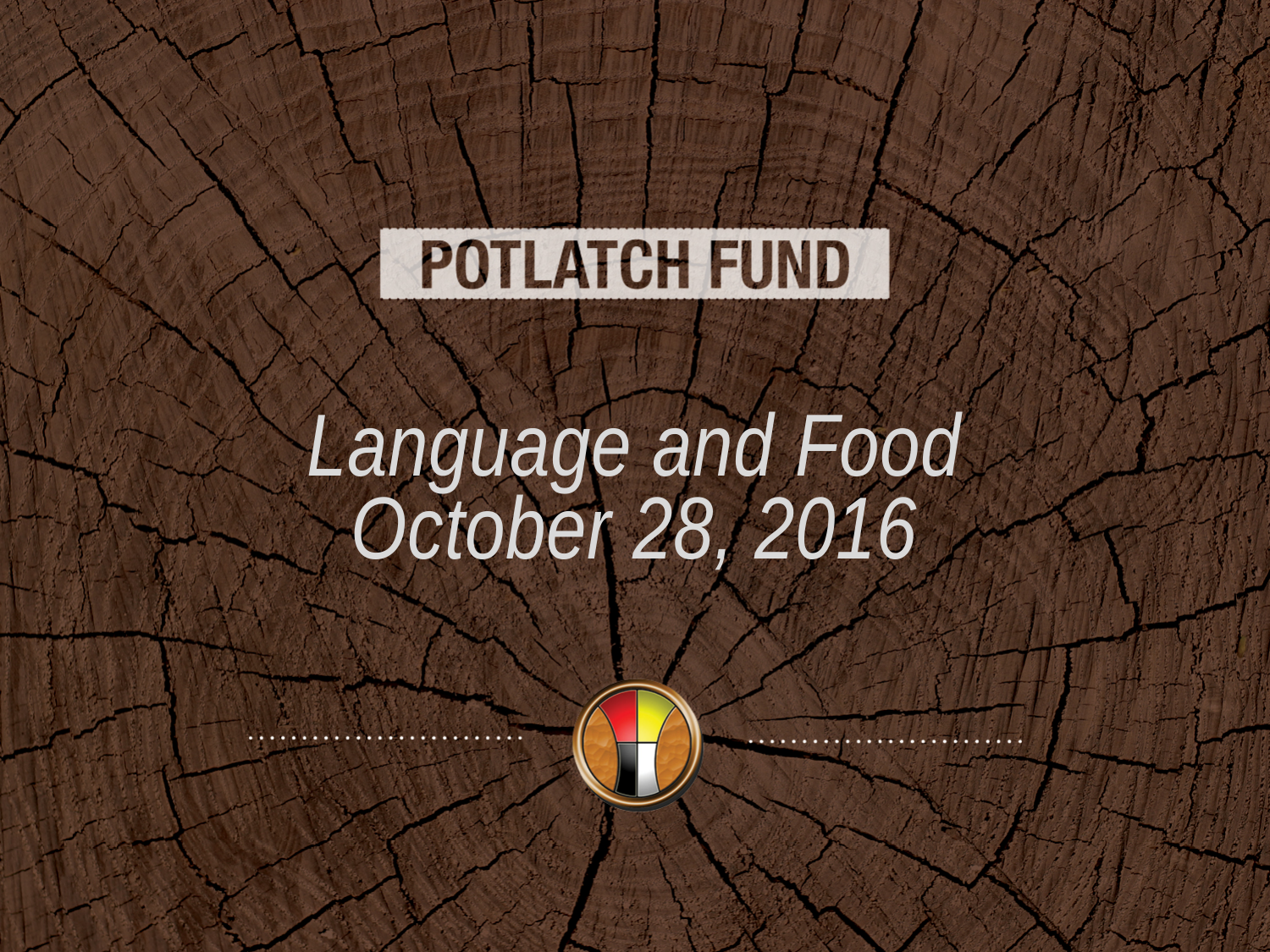

# Language and Food October 28, 2016